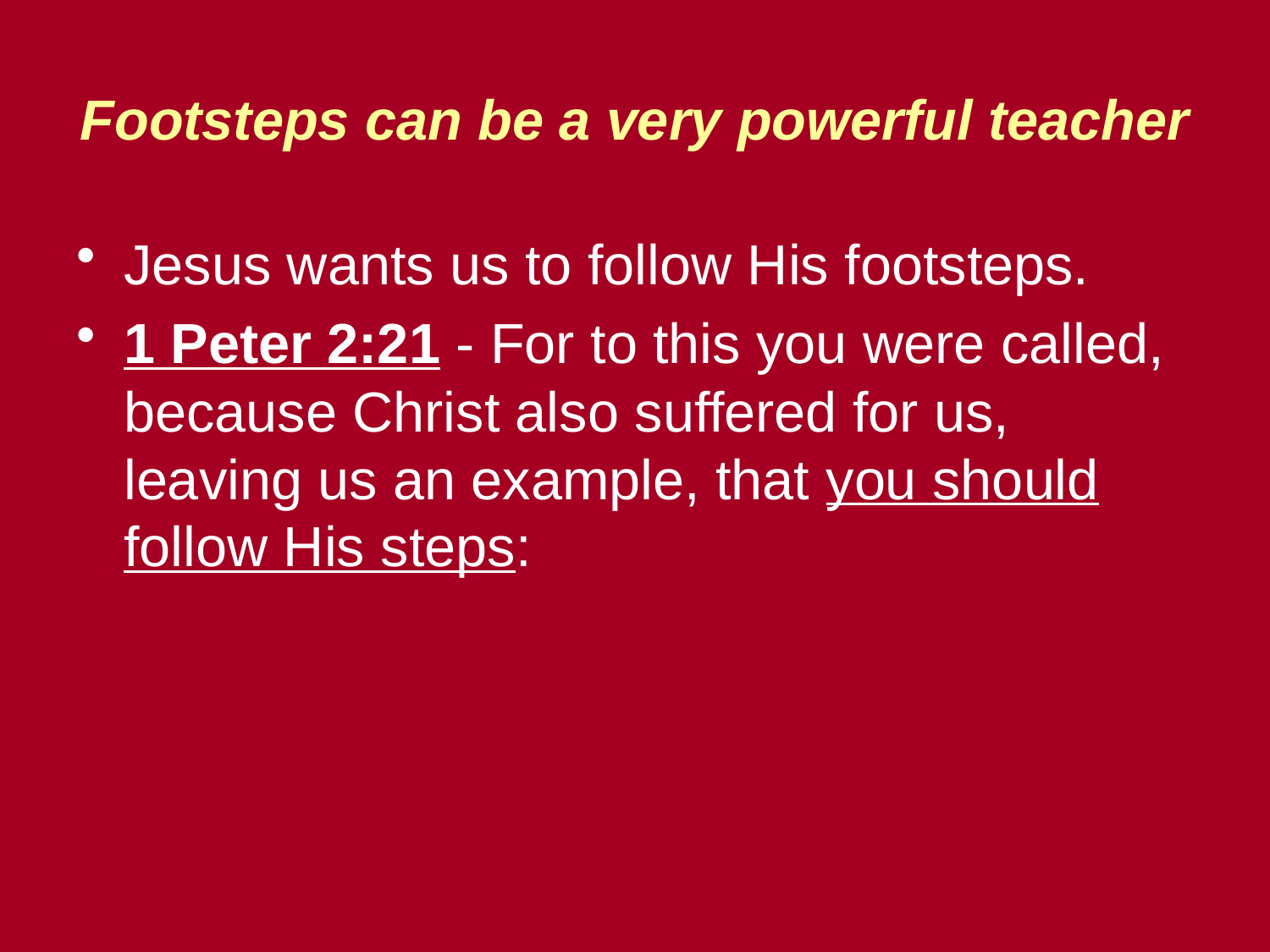

# Footsteps can be a very powerful teacher
Jesus wants us to follow His footsteps.
1 Peter 2:21 - For to this you were called, because Christ also suffered for us, leaving us an example, that you should follow His steps: